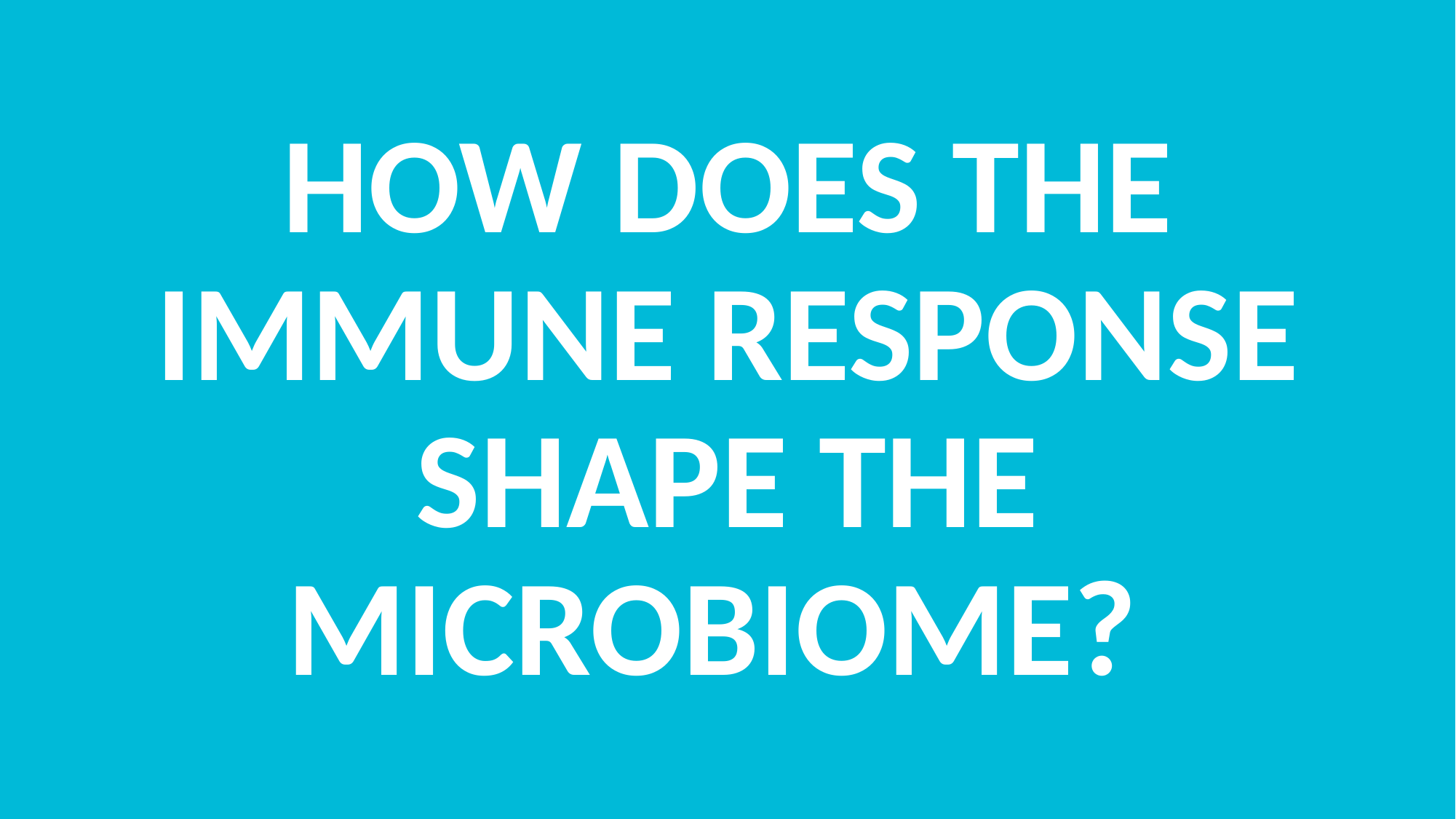

HOW DOES THE IMMUNE RESPONSE SHAPE THE MICROBIOME?